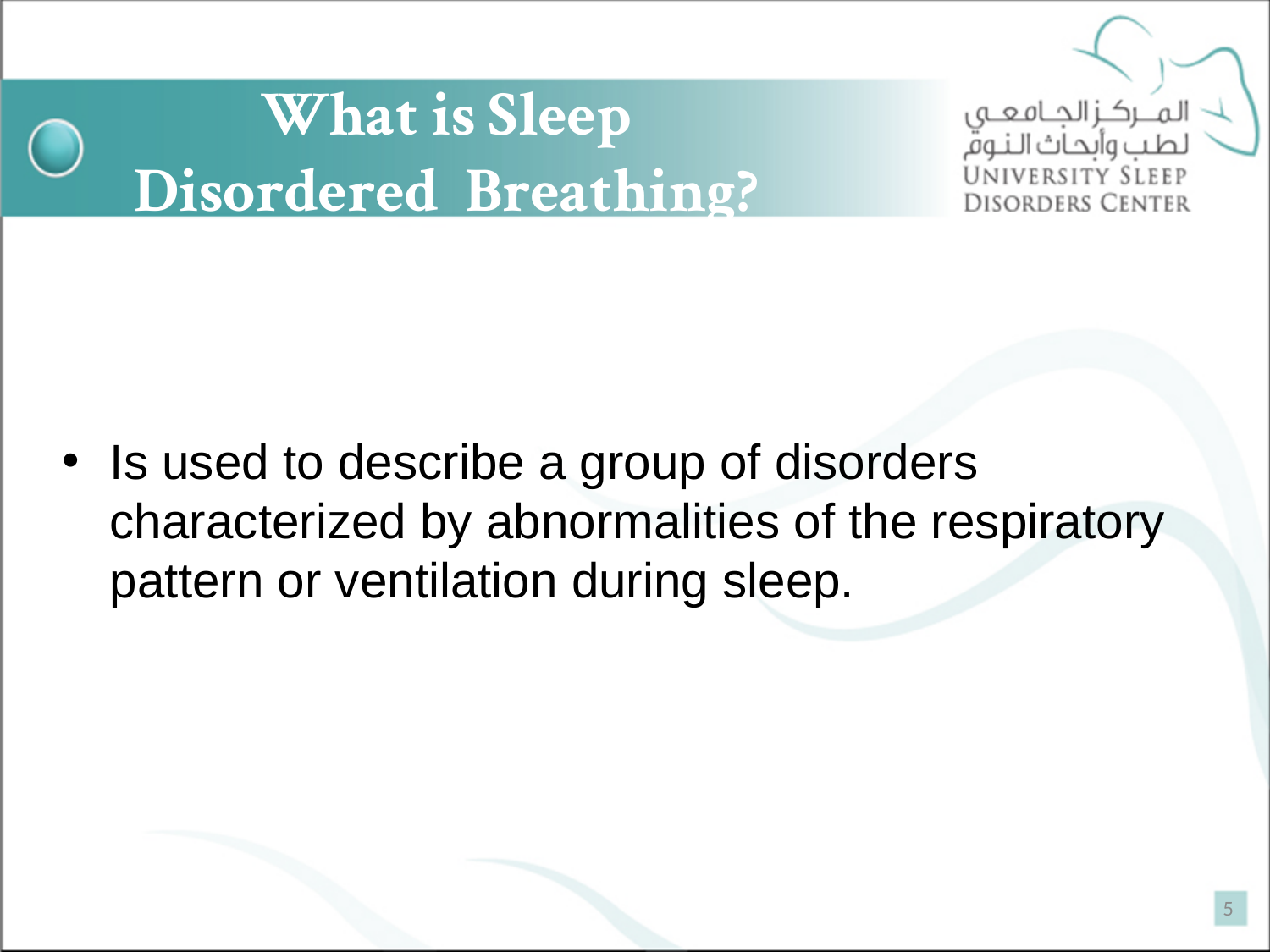

# What is Sleep Disordered  Breathing?
Is used to describe a group of disorders characterized by abnormalities of the respiratory pattern or ventilation during sleep.
5